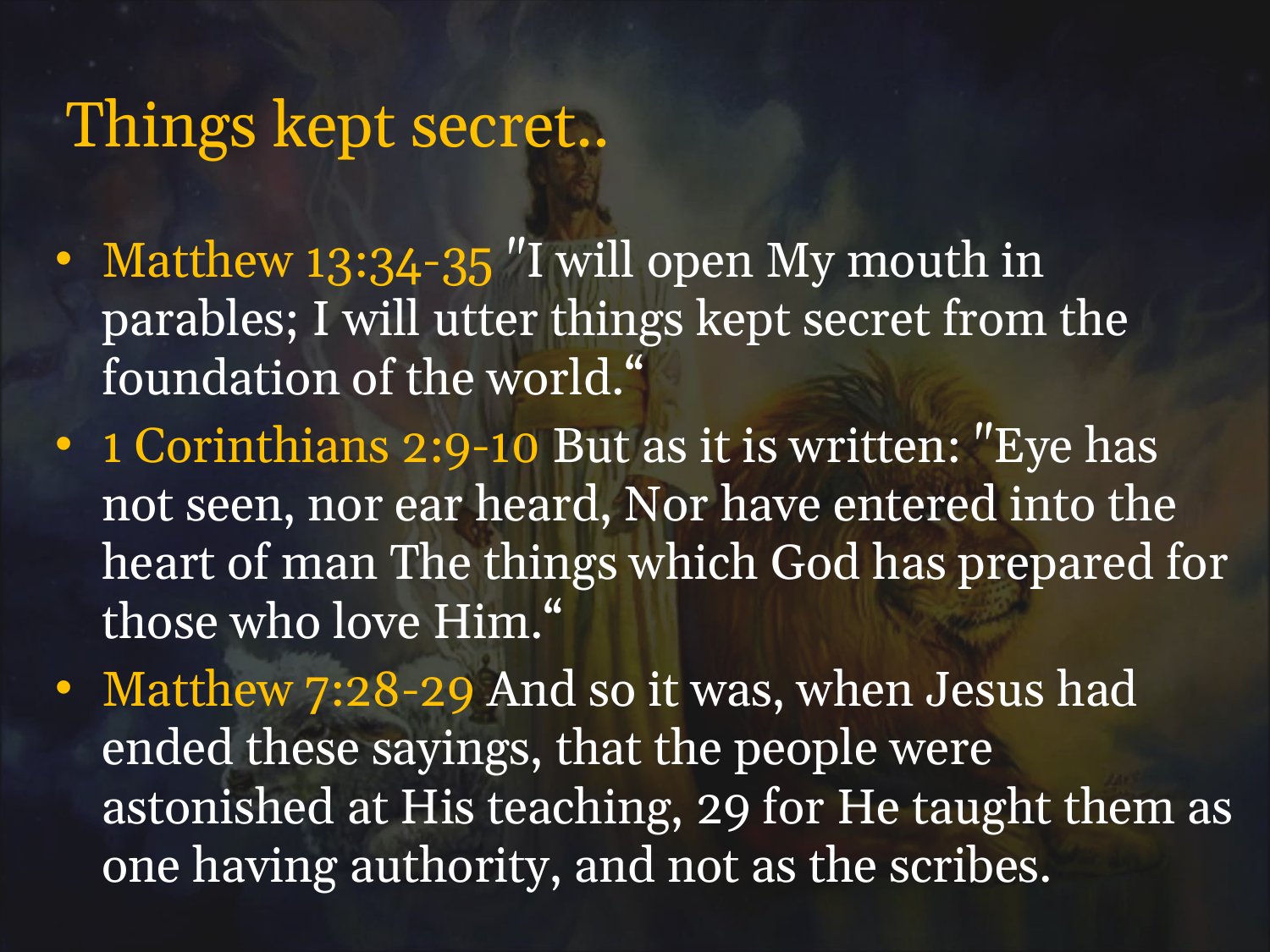

# Things kept secret..
Matthew 13:34-35 "I will open My mouth in parables; I will utter things kept secret from the foundation of the world.“
1 Corinthians 2:9-10 But as it is written: "Eye has not seen, nor ear heard, Nor have entered into the heart of man The things which God has prepared for those who love Him.“
Matthew 7:28-29 And so it was, when Jesus had ended these sayings, that the people were astonished at His teaching, 29 for He taught them as one having authority, and not as the scribes.